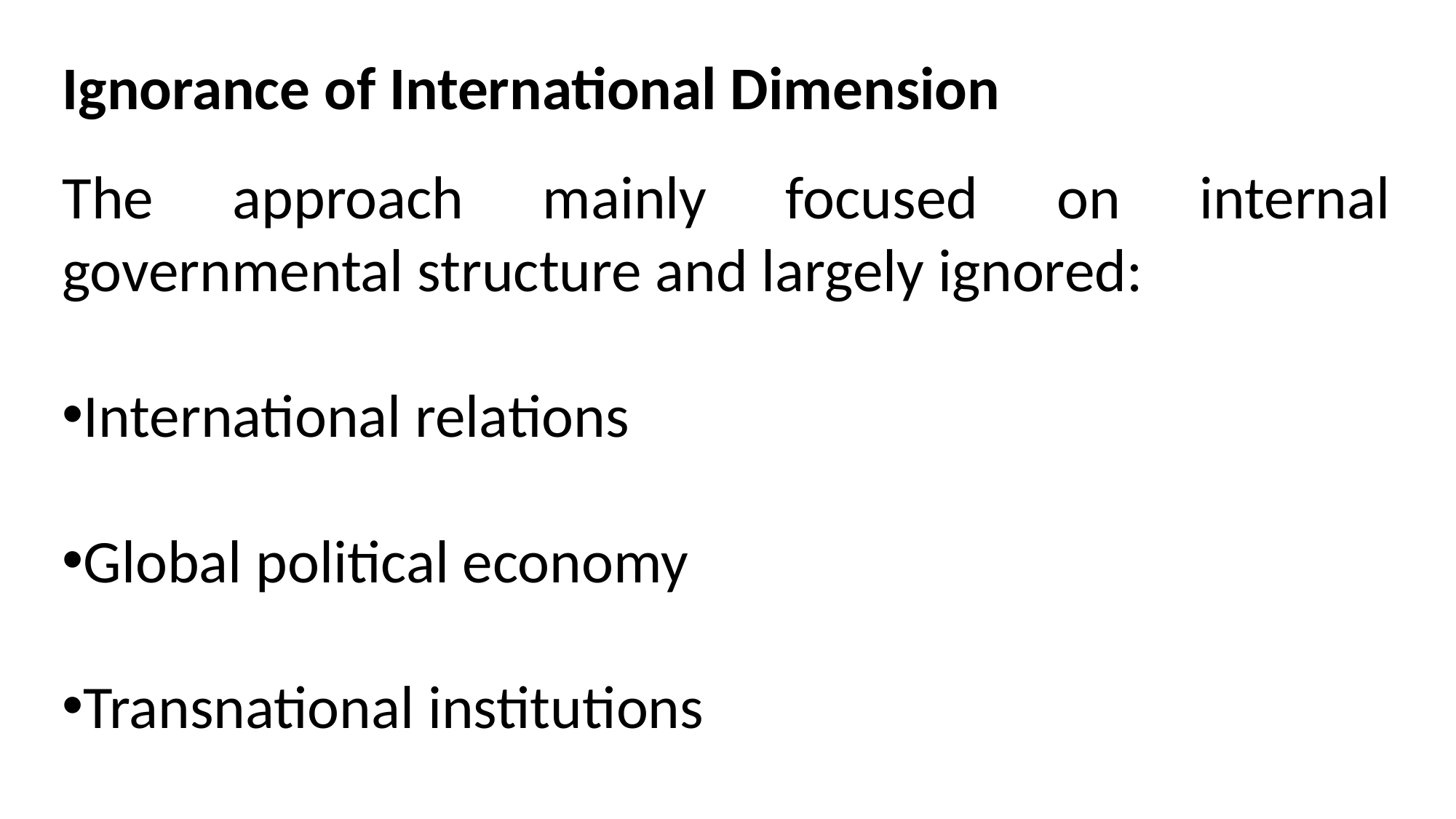

Ignorance of International Dimension
The approach mainly focused on internal governmental structure and largely ignored:

International relations

Global political economy

Transnational institutions